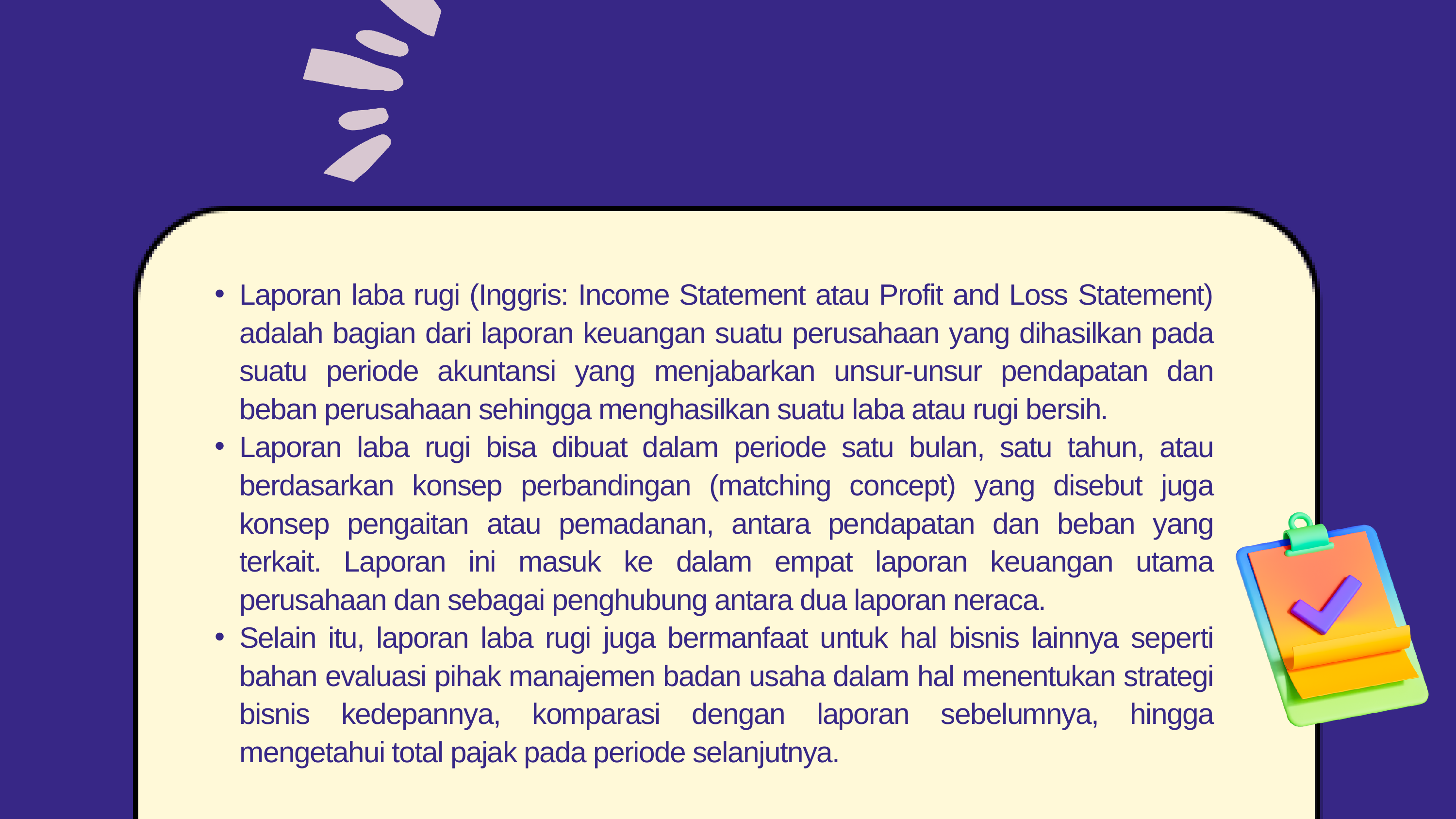

Laporan Rugi Laba

Laporan laba rugi (Inggris: Income Statement atau Profit and Loss Statement) adalah bagian dari laporan keuangan suatu perusahaan yang dihasilkan pada suatu periode akuntansi yang menjabarkan unsur-unsur pendapatan dan beban perusahaan sehingga menghasilkan suatu laba atau rugi bersih.
Laporan laba rugi bisa dibuat dalam periode satu bulan, satu tahun, atau berdasarkan konsep perbandingan (matching concept) yang disebut juga konsep pengaitan atau pemadanan, antara pendapatan dan beban yang terkait. Laporan ini masuk ke dalam empat laporan keuangan utama perusahaan dan sebagai penghubung antara dua laporan neraca.
Selain itu, laporan laba rugi juga bermanfaat untuk hal bisnis lainnya seperti bahan evaluasi pihak manajemen badan usaha dalam hal menentukan strategi bisnis kedepannya, komparasi dengan laporan sebelumnya, hingga mengetahui total pajak pada periode selanjutnya.